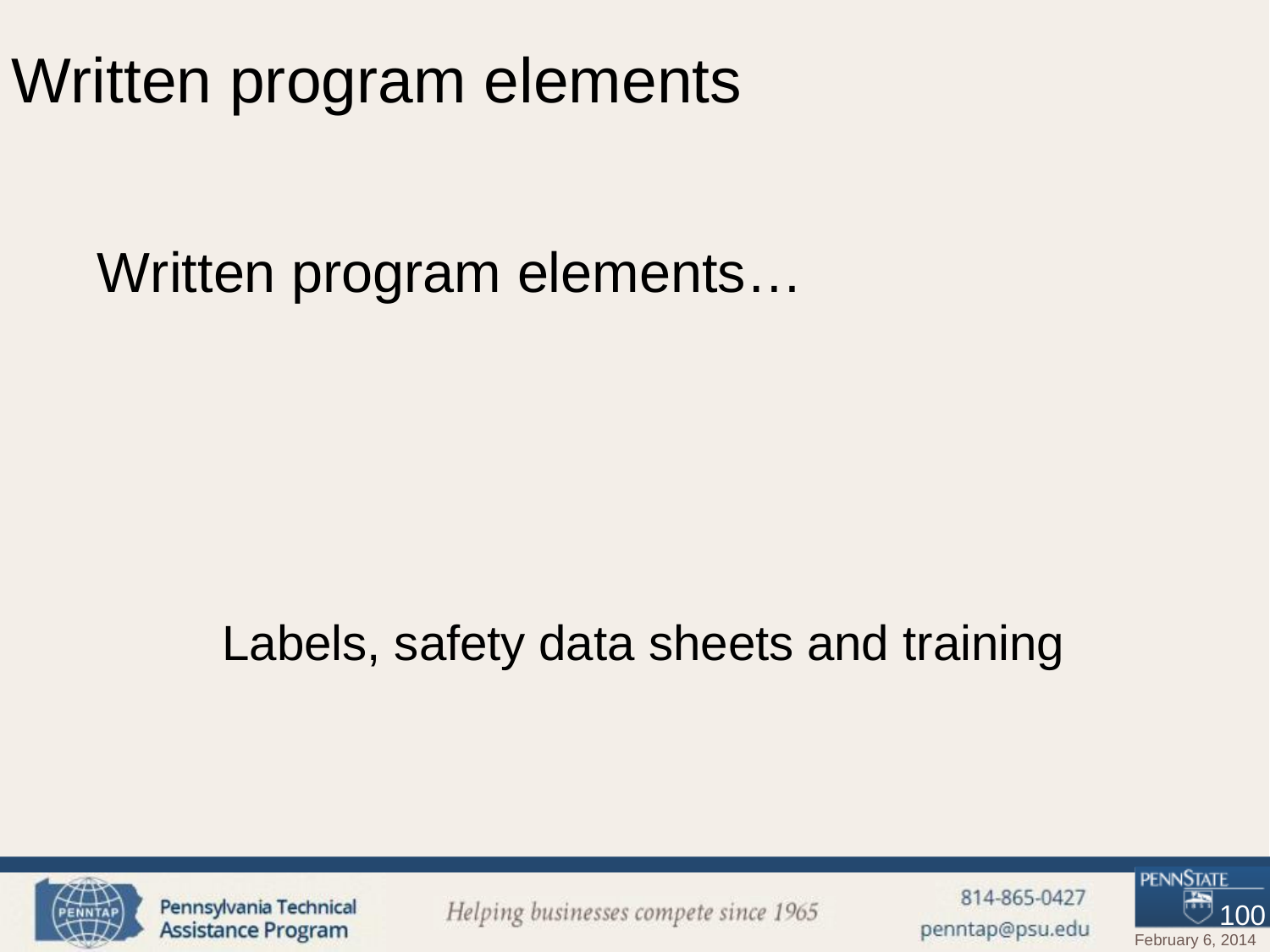

# Written program elements
Written program elements…
Labels, safety data sheets and training
100
February 6, 2014